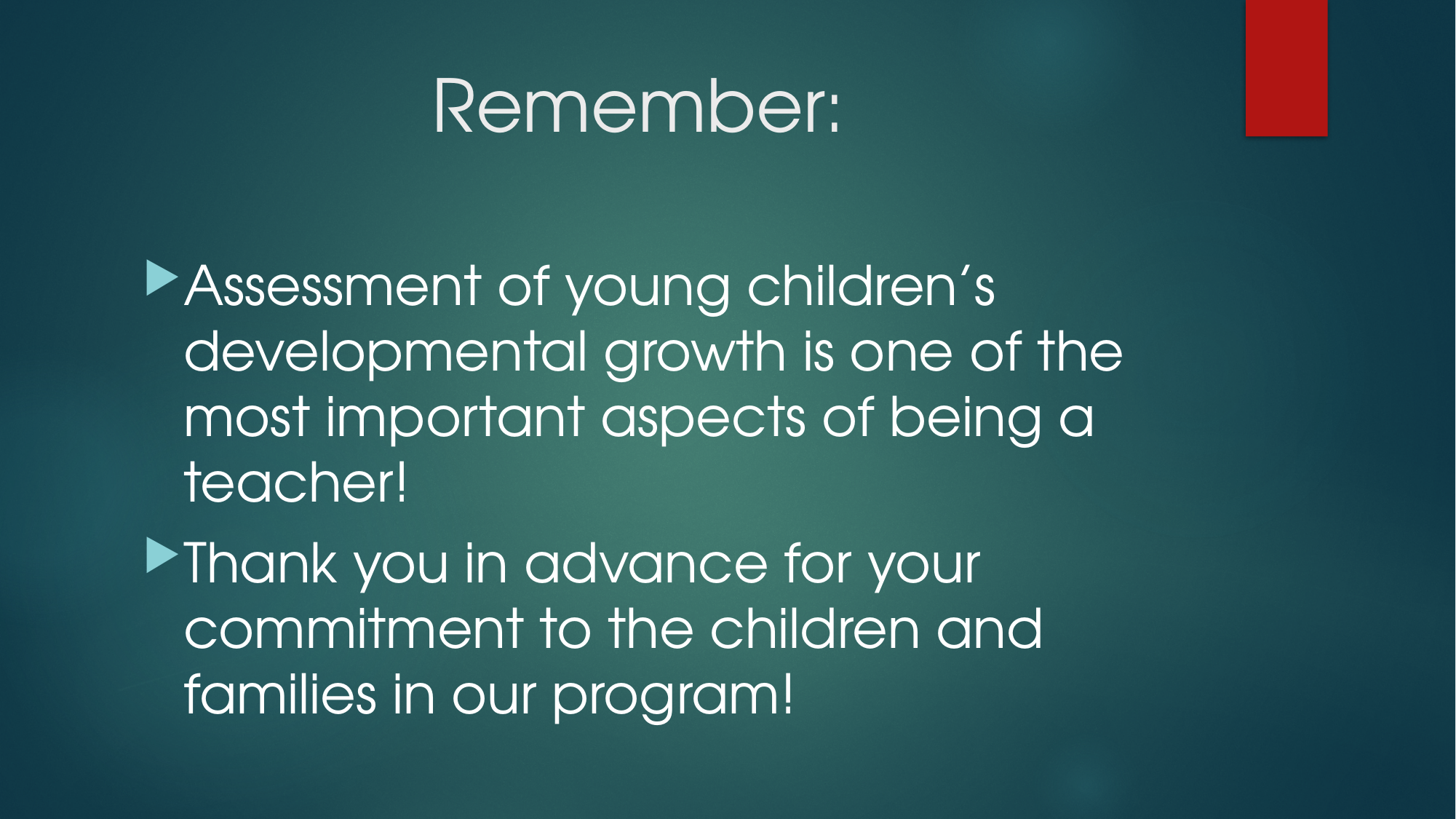

# Remember:
Assessment of young children’s developmental growth is one of the most important aspects of being a teacher!
Thank you in advance for your commitment to the children and families in our program!